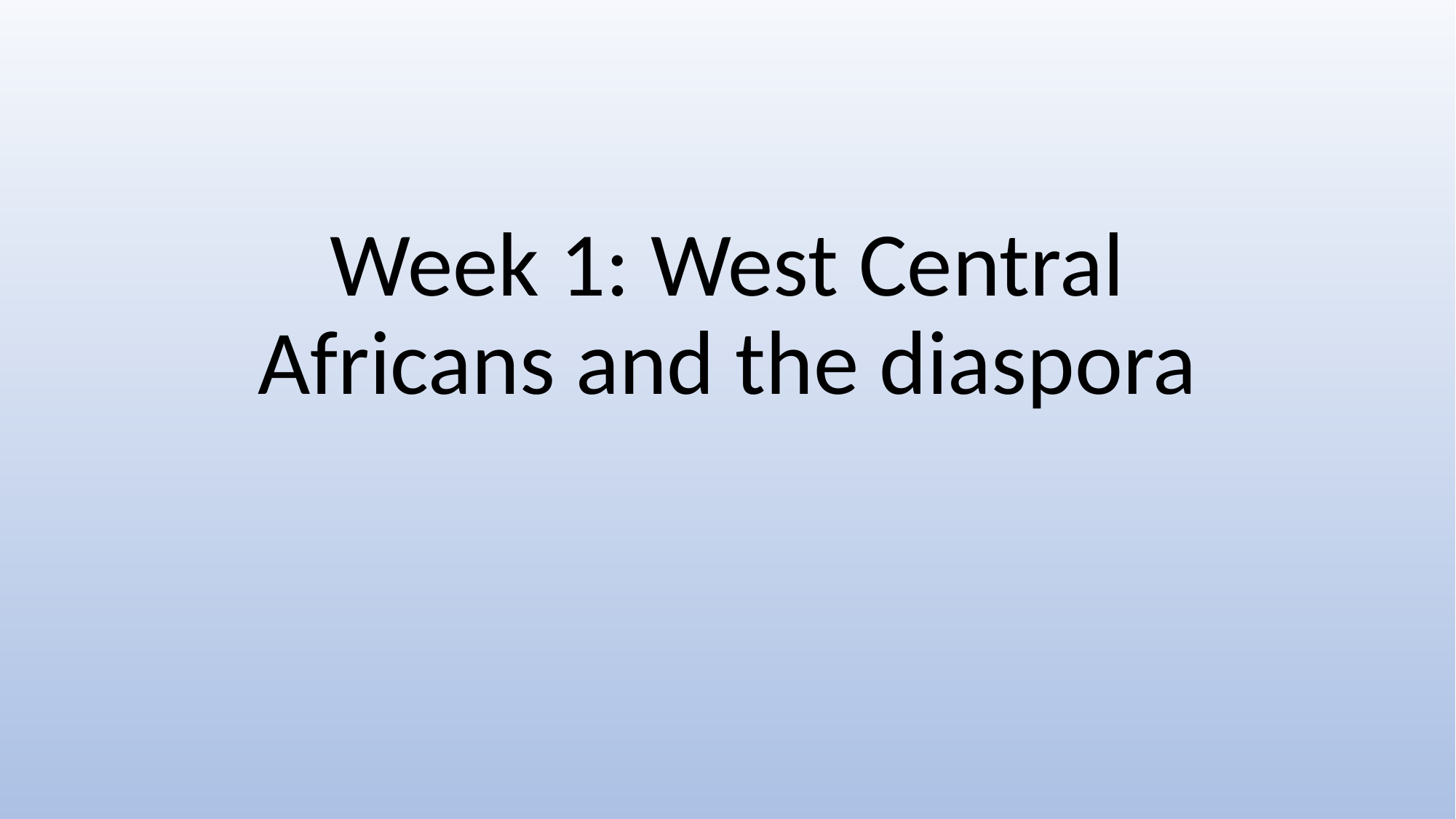

# Week 1: West Central Africans and the diaspora